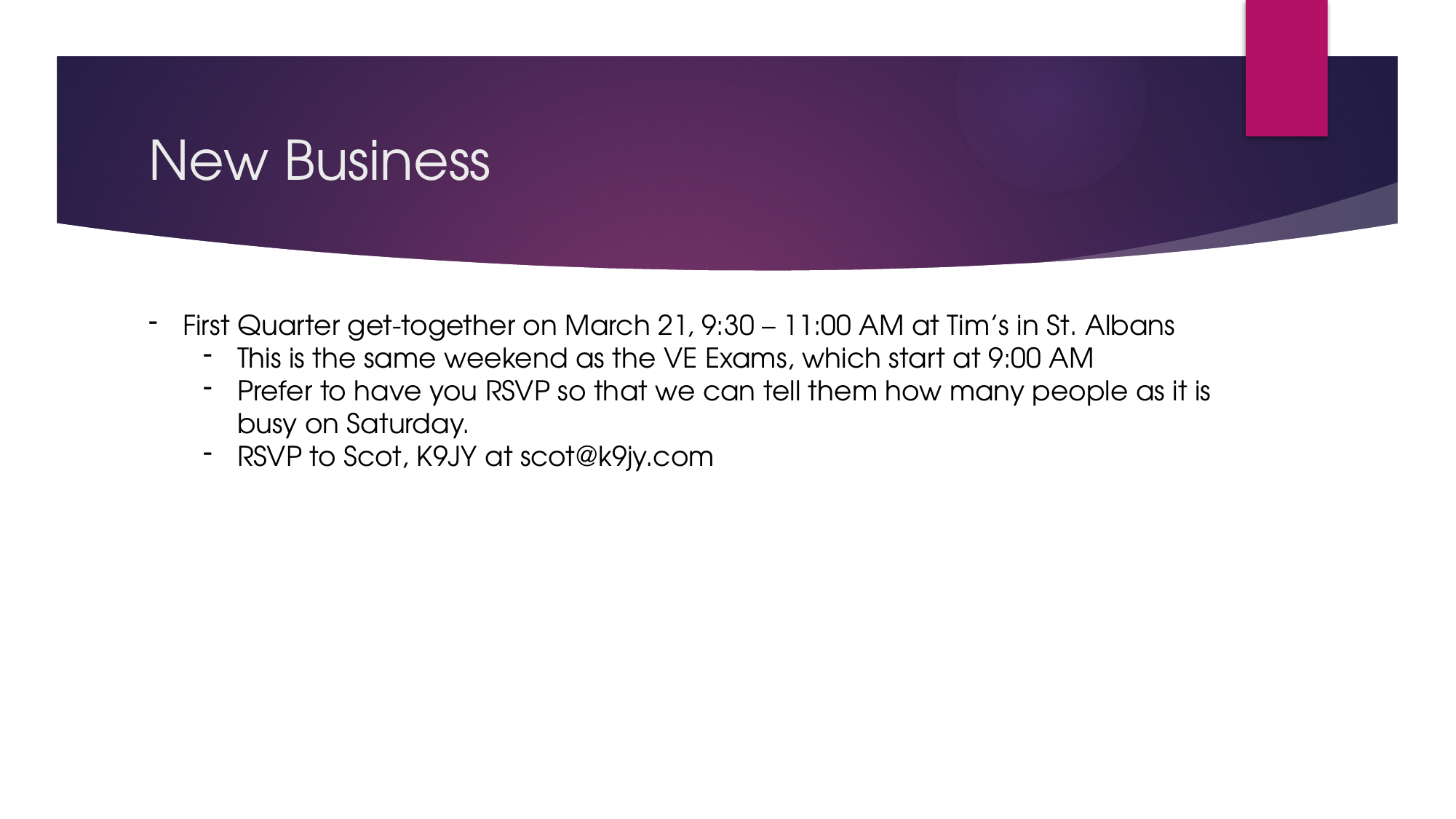

# New Business
First Quarter get-together on March 21, 9:30 – 11:00 AM at Tim’s in St. Albans
This is the same weekend as the VE Exams, which start at 9:00 AM
Prefer to have you RSVP so that we can tell them how many people as it is busy on Saturday.
RSVP to Scot, K9JY at scot@k9jy.com